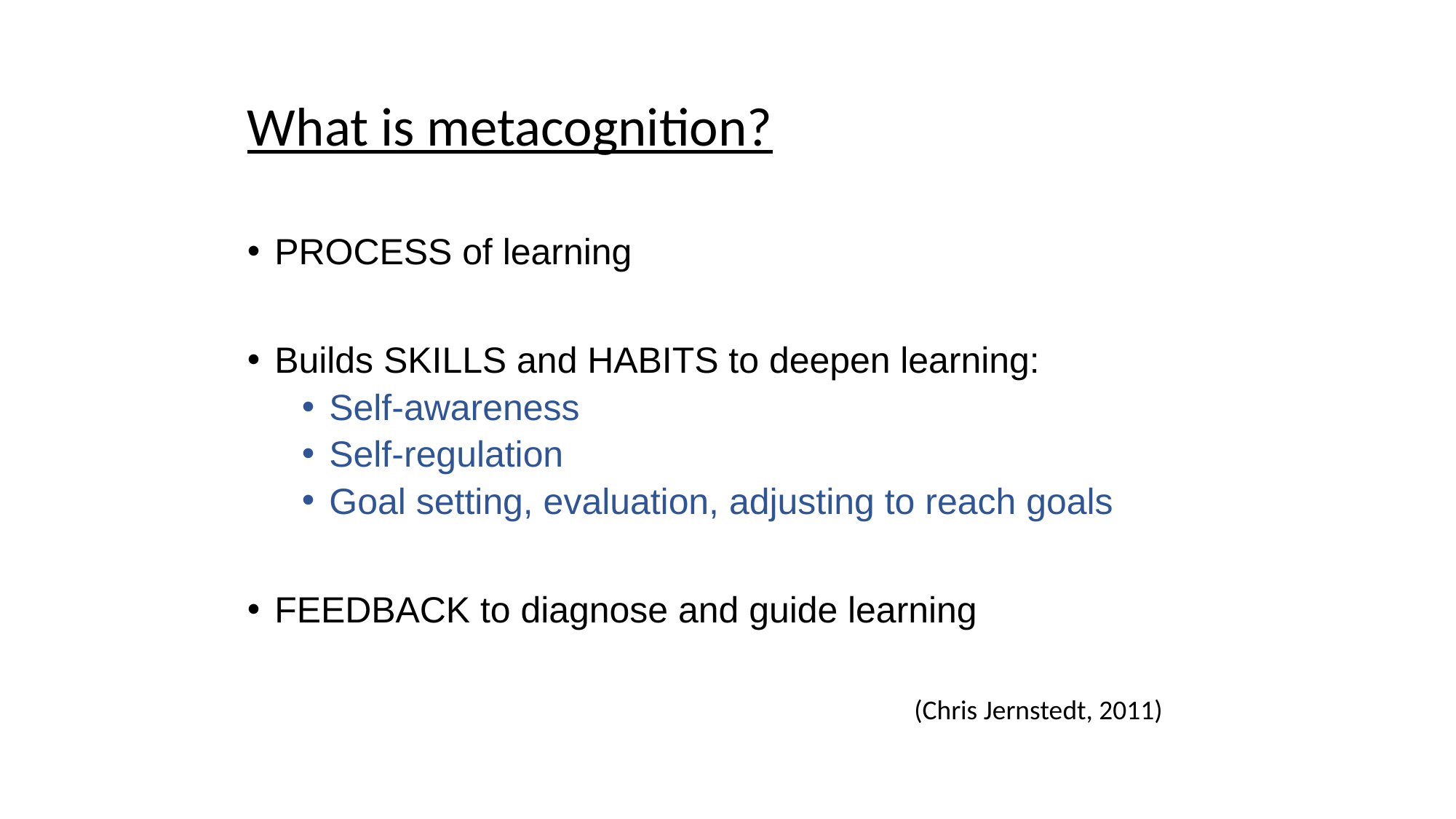

# What is metacognition?
PROCESS of learning

Builds SKILLS and HABITS to deepen learning:
Self-awareness
Self-regulation
Goal setting, evaluation, adjusting to reach goals

FEEDBACK to diagnose and guide learning

                   (Chris Jernstedt, 2011)